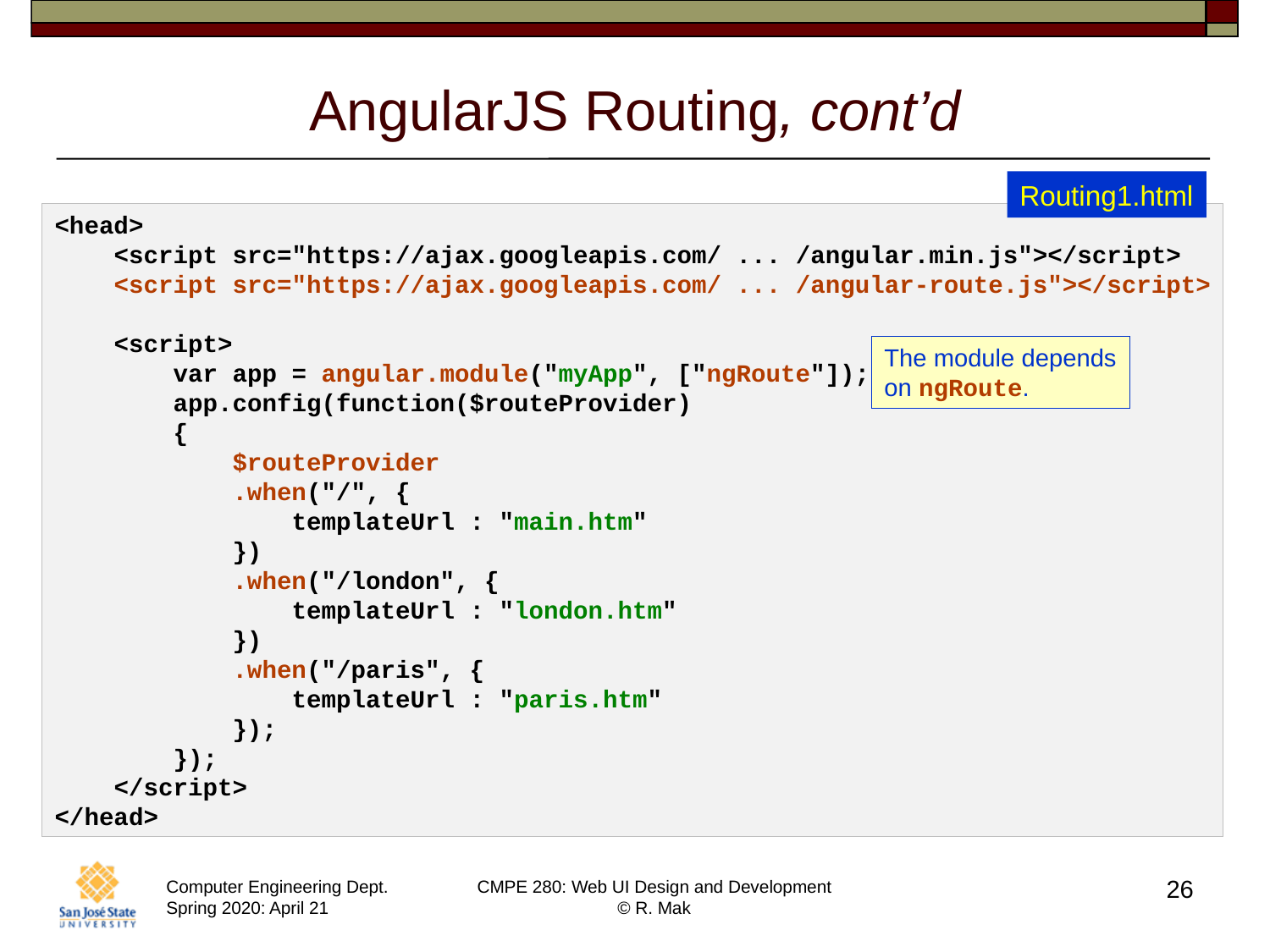

# AngularJS Routing, cont’d
Routing1.html
<head>
    <script src="https://ajax.googleapis.com/ ... /angular.min.js"></script>
    <script src="https://ajax.googleapis.com/ ... /angular-route.js"></script>
    <script>
        var app = angular.module("myApp", ["ngRoute"]);
        app.config(function($routeProvider)
        {
            $routeProvider
            .when("/", {
                templateUrl : "main.htm"
            })
            .when("/london", {
                templateUrl : "london.htm"
            })
            .when("/paris", {
                templateUrl : "paris.htm"
            });
        });
    </script>
</head>
The module depends
on ngRoute.
26